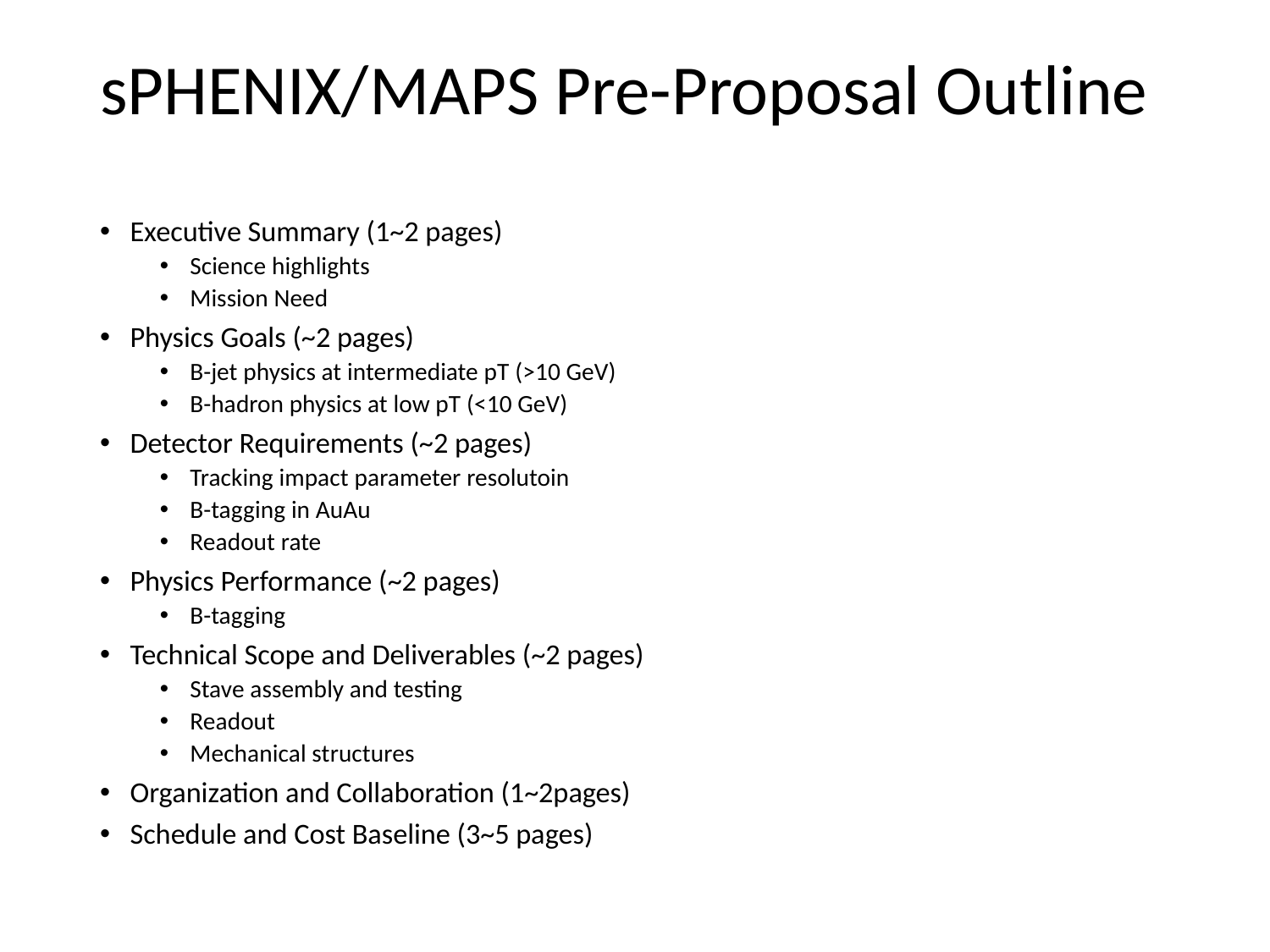

# sPHENIX/MAPS Pre-Proposal Outline
Executive Summary (1~2 pages)
Science highlights
Mission Need
Physics Goals (~2 pages)
B-jet physics at intermediate pT (>10 GeV)
B-hadron physics at low pT (<10 GeV)
Detector Requirements (~2 pages)
Tracking impact parameter resolutoin
B-tagging in AuAu
Readout rate
Physics Performance (~2 pages)
B-tagging
Technical Scope and Deliverables (~2 pages)
Stave assembly and testing
Readout
Mechanical structures
Organization and Collaboration (1~2pages)
Schedule and Cost Baseline (3~5 pages)